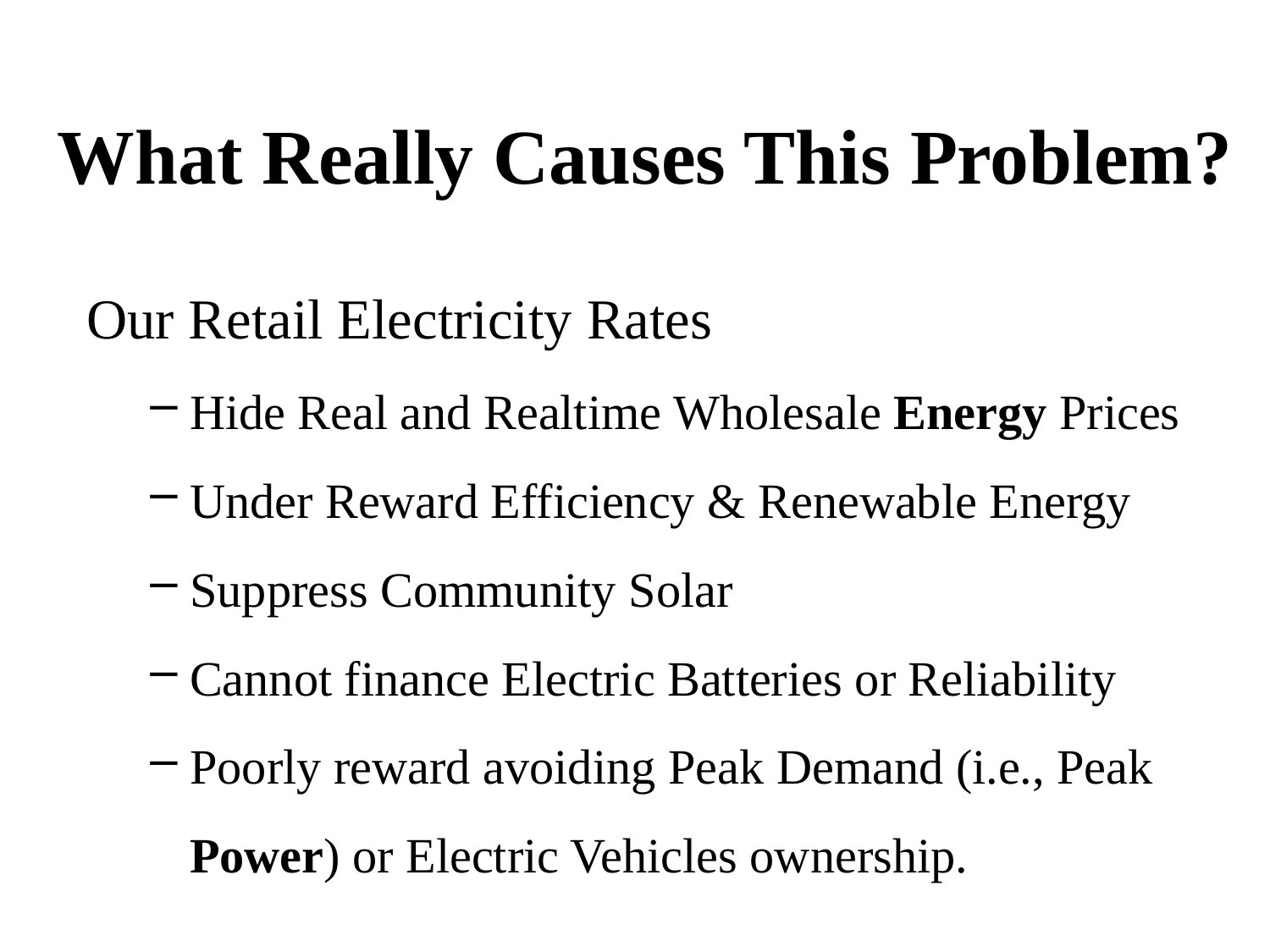

# What Really Causes This Problem?
Our Retail Electricity Rates
Hide Real and Realtime Wholesale Energy Prices
Under Reward Efficiency & Renewable Energy
Suppress Community Solar
Cannot finance Electric Batteries or Reliability
Poorly reward avoiding Peak Demand (i.e., Peak Power) or Electric Vehicles ownership.